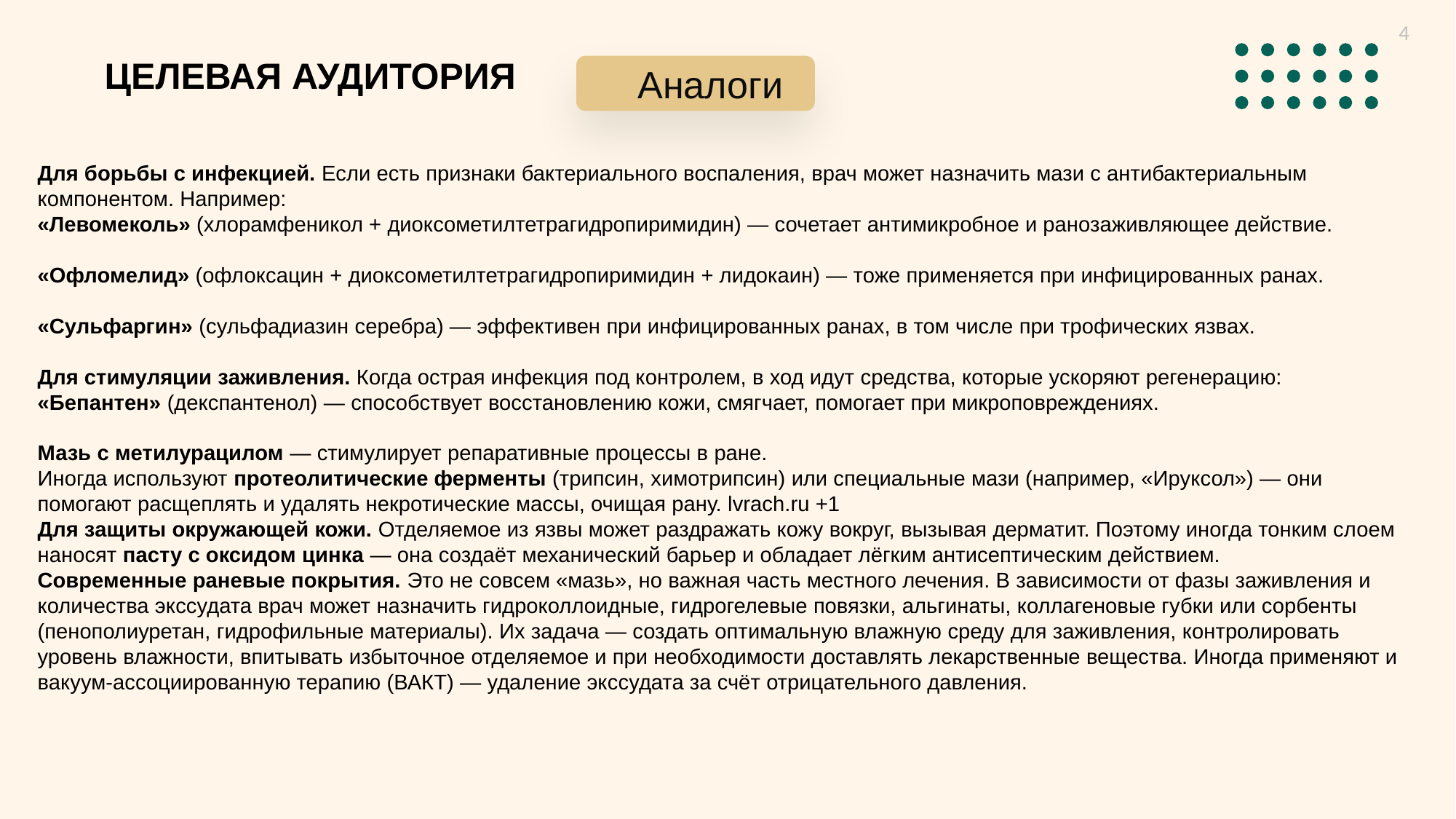

4
ЦЕЛЕВАЯ АУДИТОРИЯ
Аналоги

Для борьбы с инфекцией. Если есть признаки бактериального воспаления, врач может назначить мази с антибактериальным компонентом. Например:
«Левомеколь» (хлорамфеникол + диоксометилтетрагидропиримидин) — сочетает антимикробное и ранозаживляющее действие.

«Офломелид» (офлоксацин + диоксометилтетрагидропиримидин + лидокаин) — тоже применяется при инфицированных ранах.

«Сульфаргин» (сульфадиазин серебра) — эффективен при инфицированных ранах, в том числе при трофических язвах.

Для стимуляции заживления. Когда острая инфекция под контролем, в ход идут средства, которые ускоряют регенерацию:
«Бепантен» (декспантенол) — способствует восстановлению кожи, смягчает, помогает при микроповреждениях.

Мазь с метилурацилом — стимулирует репаративные процессы в ране.
Иногда используют протеолитические ферменты (трипсин, химотрипсин) или специальные мази (например, «Ируксол») — они помогают расщеплять и удалять некротические массы, очищая рану. lvrach.ru +1
Для защиты окружающей кожи. Отделяемое из язвы может раздражать кожу вокруг, вызывая дерматит. Поэтому иногда тонким слоем наносят пасту с оксидом цинка — она создаёт механический барьер и обладает лёгким антисептическим действием.
Современные раневые покрытия. Это не совсем «мазь», но важная часть местного лечения. В зависимости от фазы заживления и количества экссудата врач может назначить гидроколлоидные, гидрогелевые повязки, альгинаты, коллагеновые губки или сорбенты (пенополиуретан, гидрофильные материалы). Их задача — создать оптимальную влажную среду для заживления, контролировать уровень влажности, впитывать избыточное отделяемое и при необходимости доставлять лекарственные вещества. Иногда применяют и вакуум-ассоциированную терапию (ВАКТ) — удаление экссудата за счёт отрицательного давления.